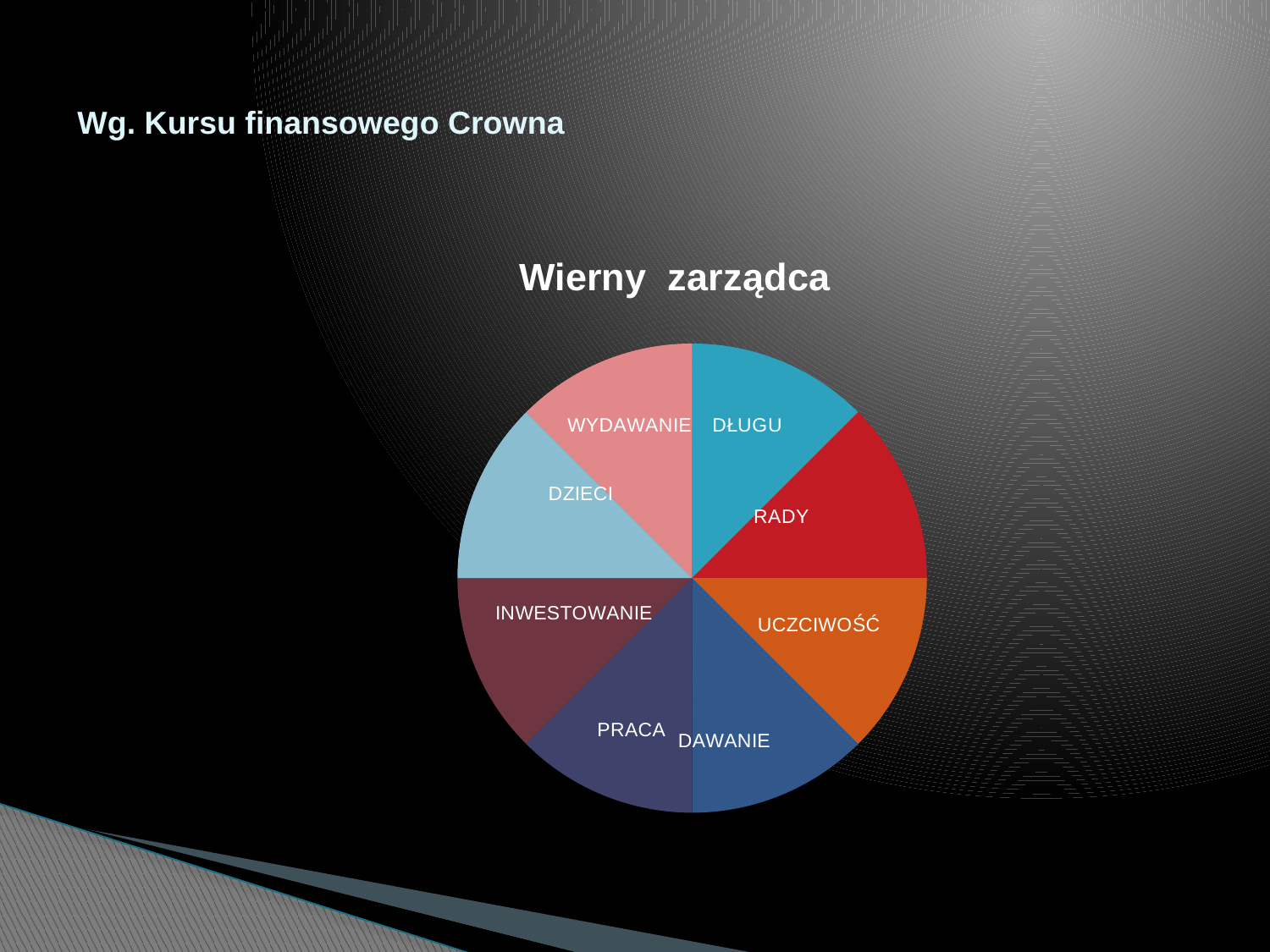

# Wg. Kursu finansowego Crowna

### Chart: Wierny  zarządca

| Category | Sprzedaż |
|---|---|
| 1. kwartał | 12.0 |
| 2. kwartał | 12.0 |
| 3. kwartał | 12.0 |
| 4. kwartał | 12.0 |
| 5. kwartał | 12.0 |
| 6. kwartał | 12.0 |
| 7. kwartał | 12.0 |
| 8. kwartał | 12.0 |